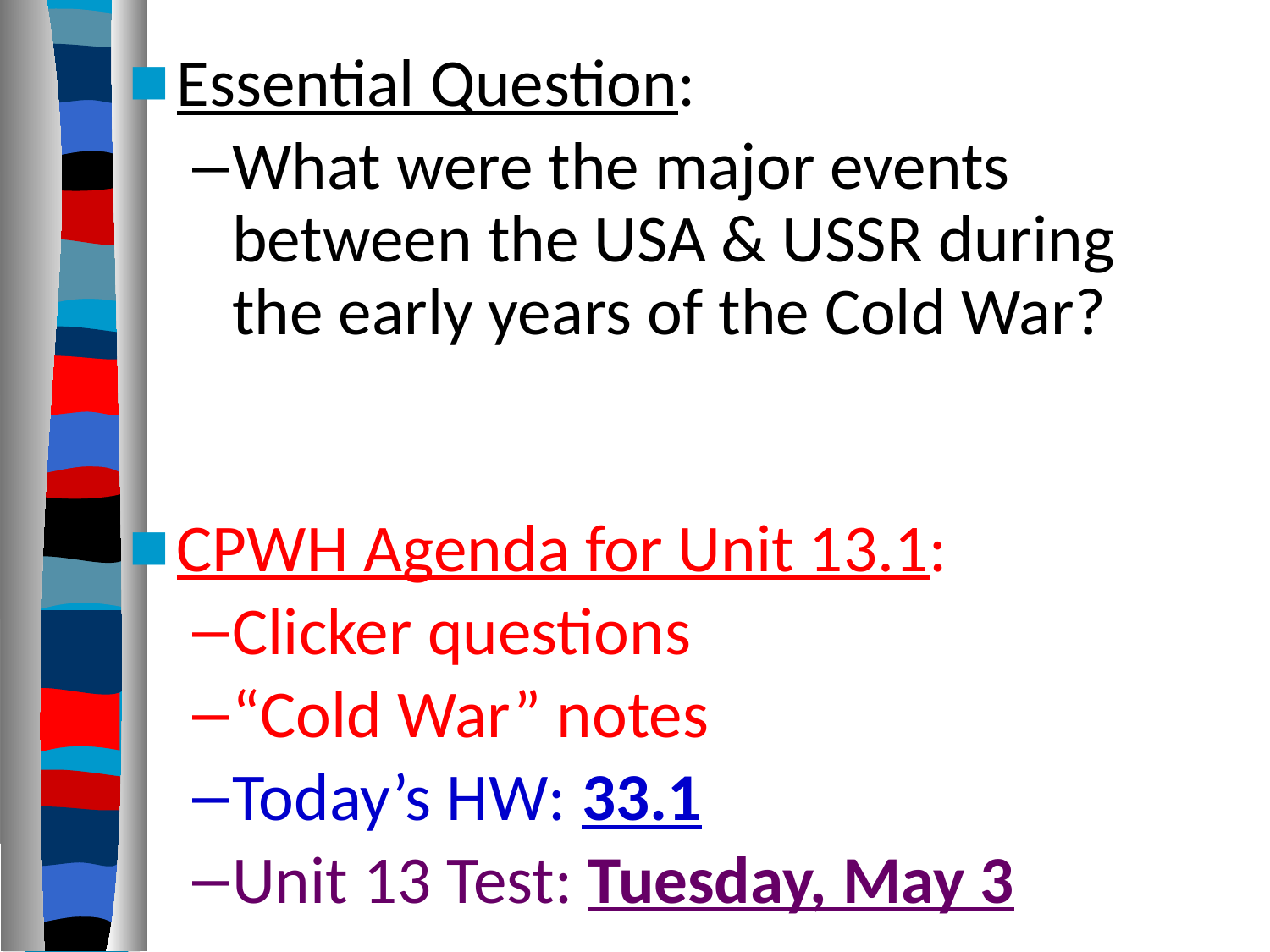

Essential Question:
What were the major events between the USA & USSR during
the early years of the Cold War?

CPWH Agenda for Unit 13.1:
Clicker questions
“Cold War” notes
Today’s HW: 33.1
Unit 13 Test: Tuesday, May 3